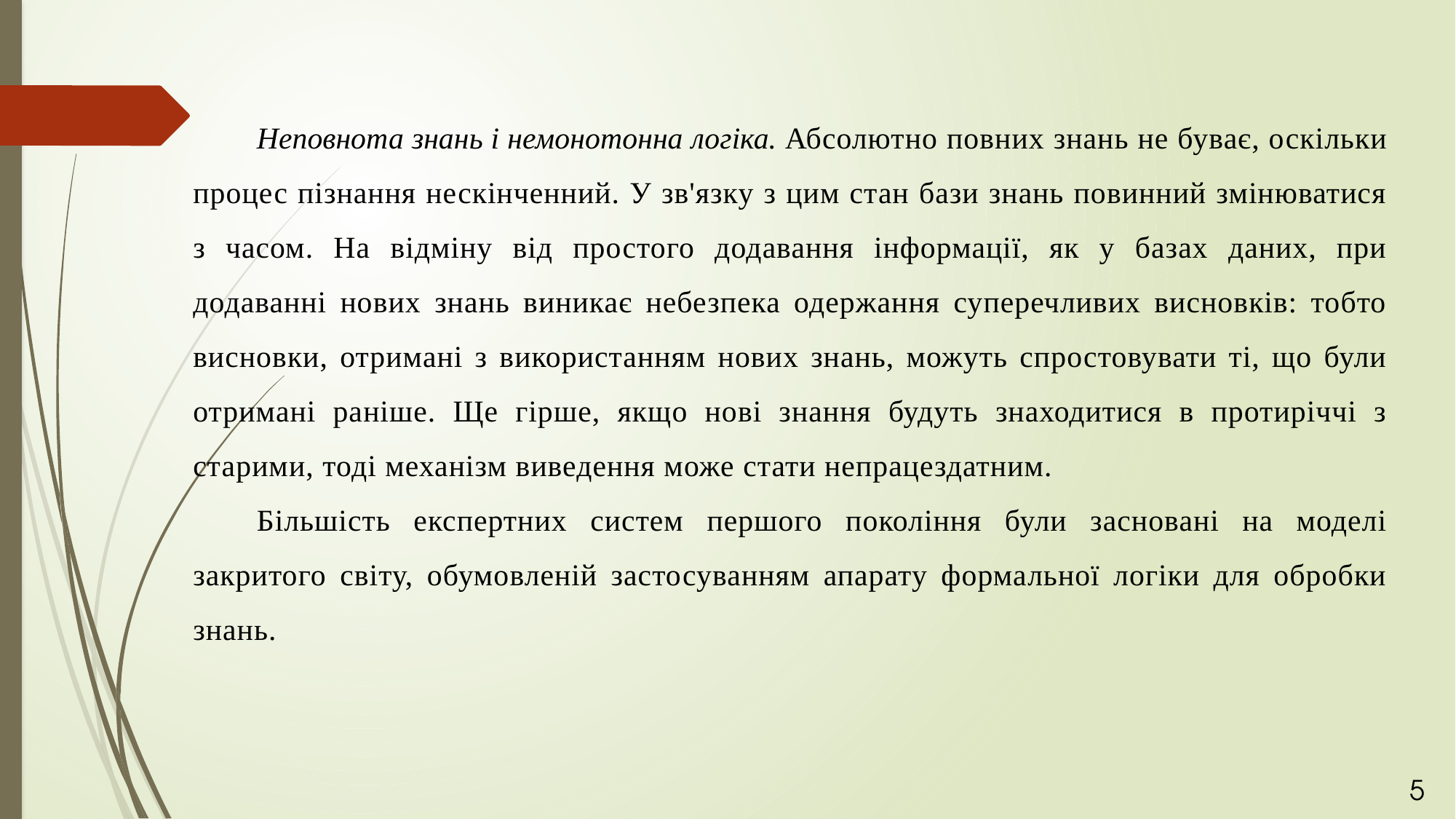

Неповнота знань і немонотонна логіка. Абсолютно повних знань не буває, оскільки процес пізнання нескінченний. У зв'язку з цим стан бази знань повинний змінюватися з часом. На відміну від простого додавання інформації, як у базах даних, при додаванні нових знань виникає небезпека одержання суперечливих висновків: тобто висновки, отримані з використанням нових знань, можуть спростовувати ті, що були отримані раніше. Ще гірше, якщо нові знання будуть знаходитися в протиріччі з старими, тоді механізм виведення може стати непрацездатним.
Більшість експертних систем першого покоління були засновані на моделі закритого світу, обумовленій застосуванням апарату формальної логіки для обробки знань.
5